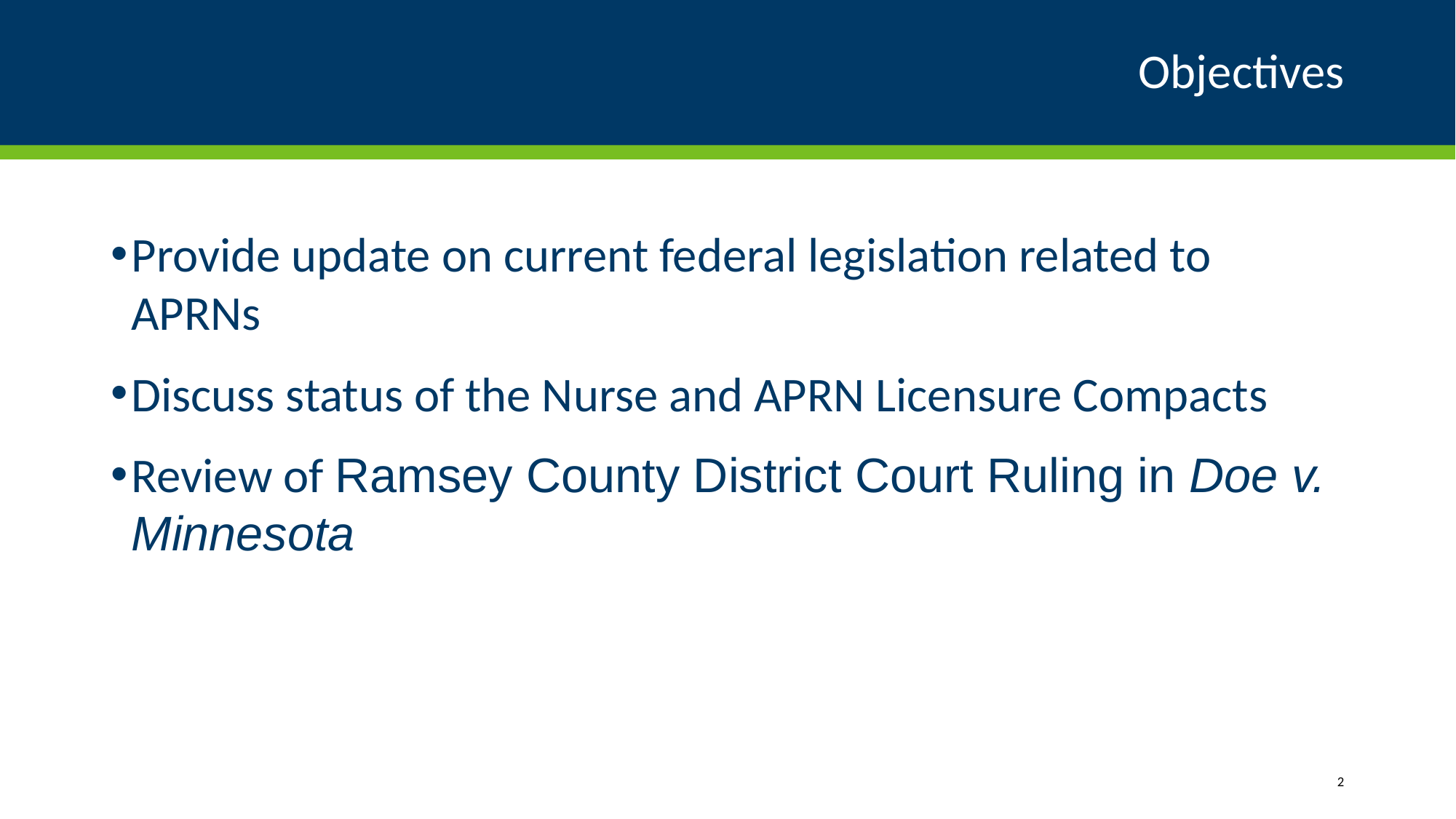

# Objectives
Provide update on current federal legislation related to APRNs
Discuss status of the Nurse and APRN Licensure Compacts
Review of Ramsey County District Court Ruling in Doe v. Minnesota
2